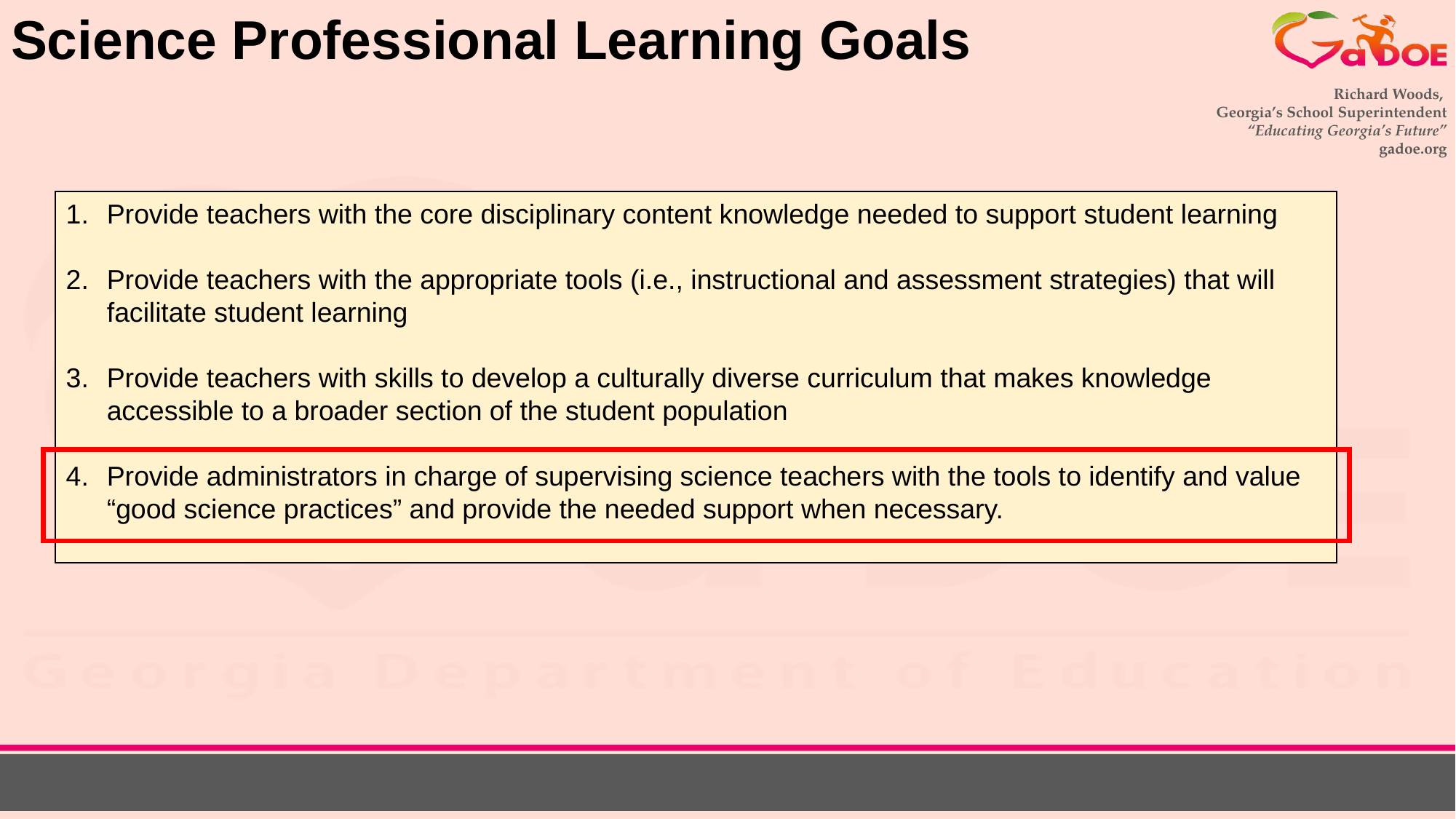

# Science Professional Learning Goals
Provide teachers with the core disciplinary content knowledge needed to support student learning

Provide teachers with the appropriate tools (i.e., instructional and assessment strategies) that will facilitate student learning

Provide teachers with skills to develop a culturally diverse curriculum that makes knowledge accessible to a broader section of the student population

Provide administrators in charge of supervising science teachers with the tools to identify and value “good science practices” and provide the needed support when necessary.